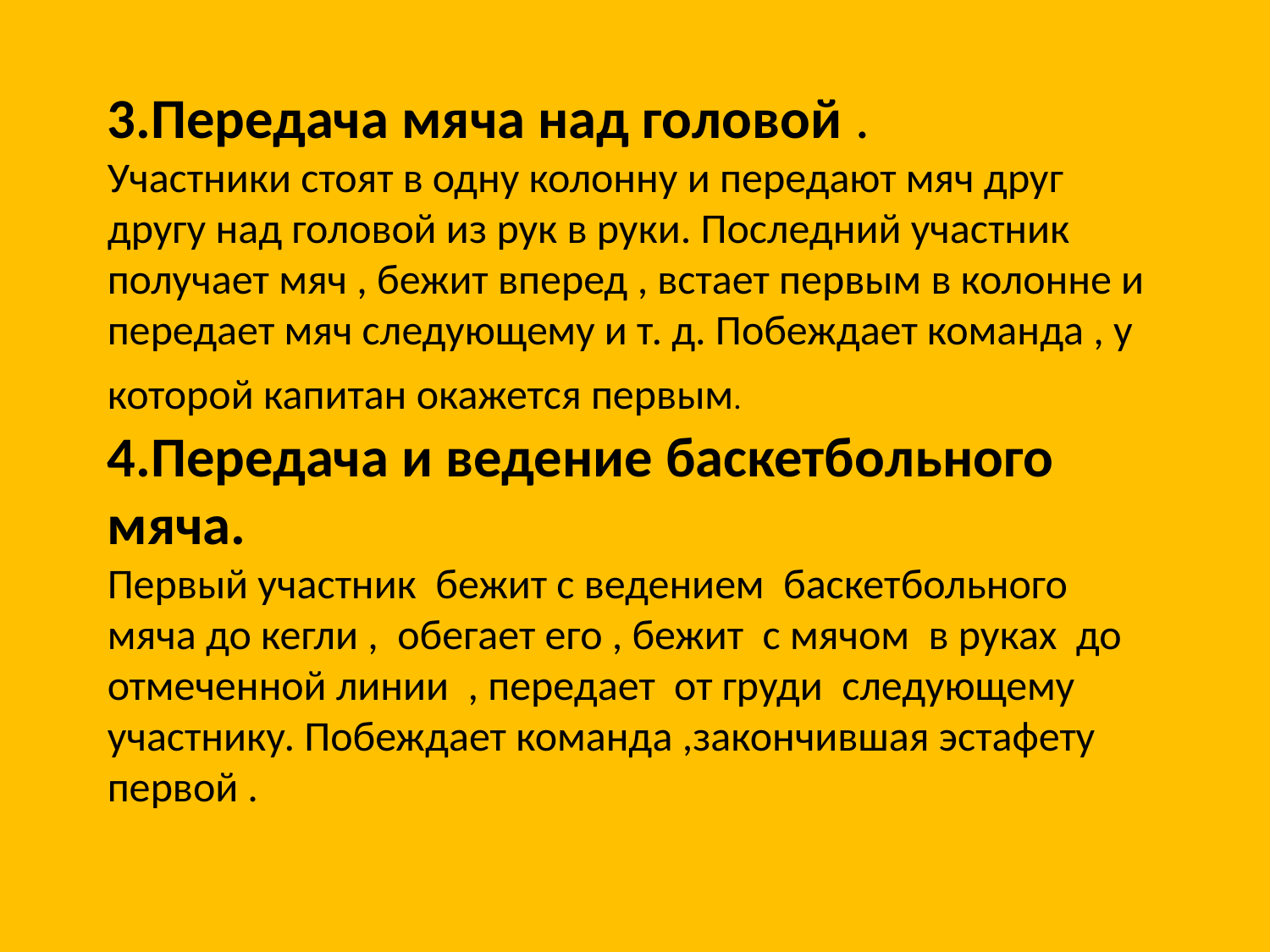

3.Передача мяча над головой .
Участники стоят в одну колонну и передают мяч друг другу над головой из рук в руки. Последний участник получает мяч , бежит вперед , встает первым в колонне и передает мяч следующему и т. д. Побеждает команда , у которой капитан окажется первым.
4.Передача и ведение баскетбольного  мяча.
Первый участник  бежит с ведением  баскетбольного  мяча до кегли ,  обегает его , бежит  с мячом  в руках  до  отмеченной линии  , передает  от груди  следующему   участнику. Побеждает команда ,закончившая эстафету первой .